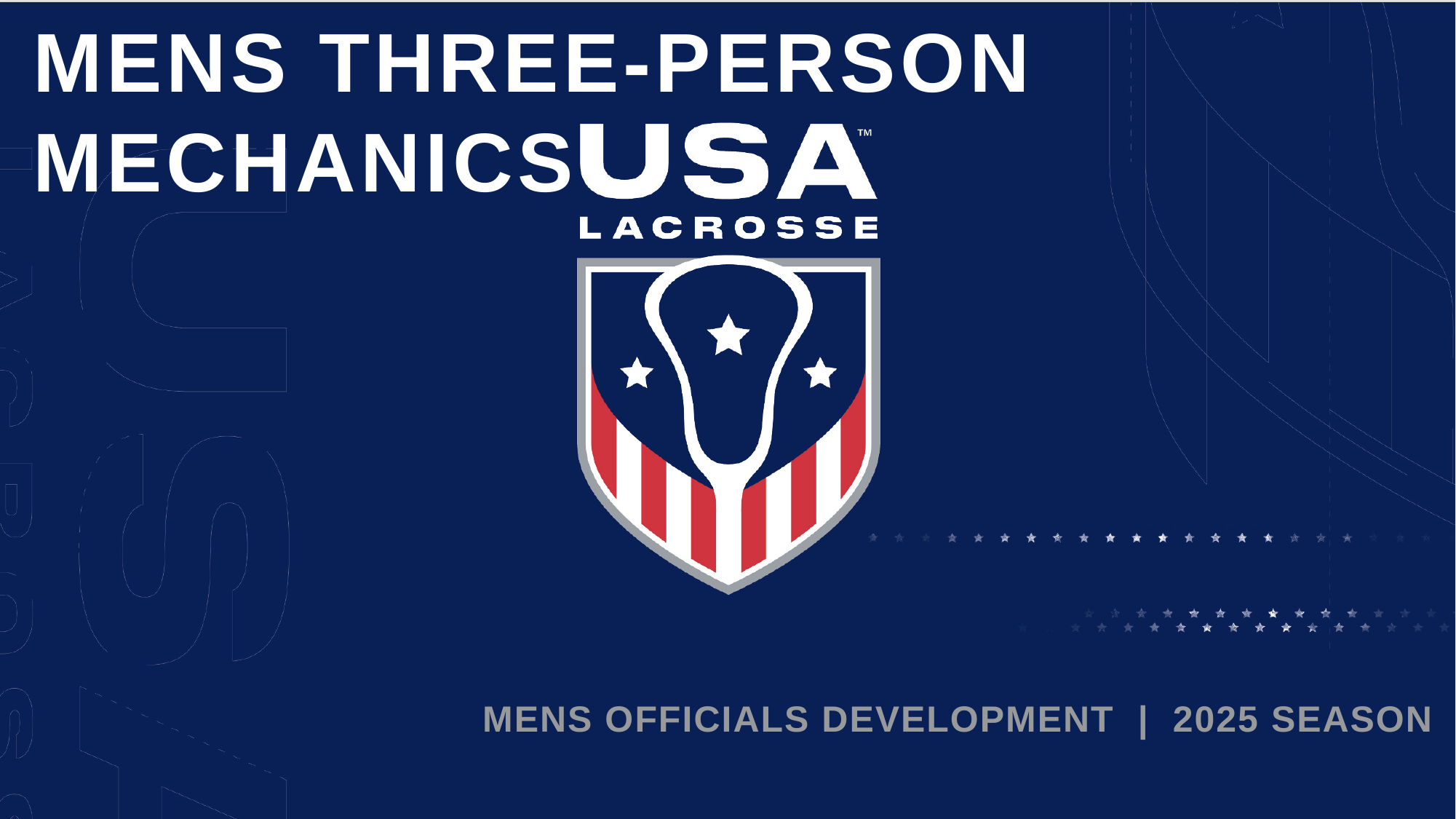

MENS THREE-PERSON MECHANICS
MENS OFFICIALS DEVELOPMENT  |  2025 SEASON